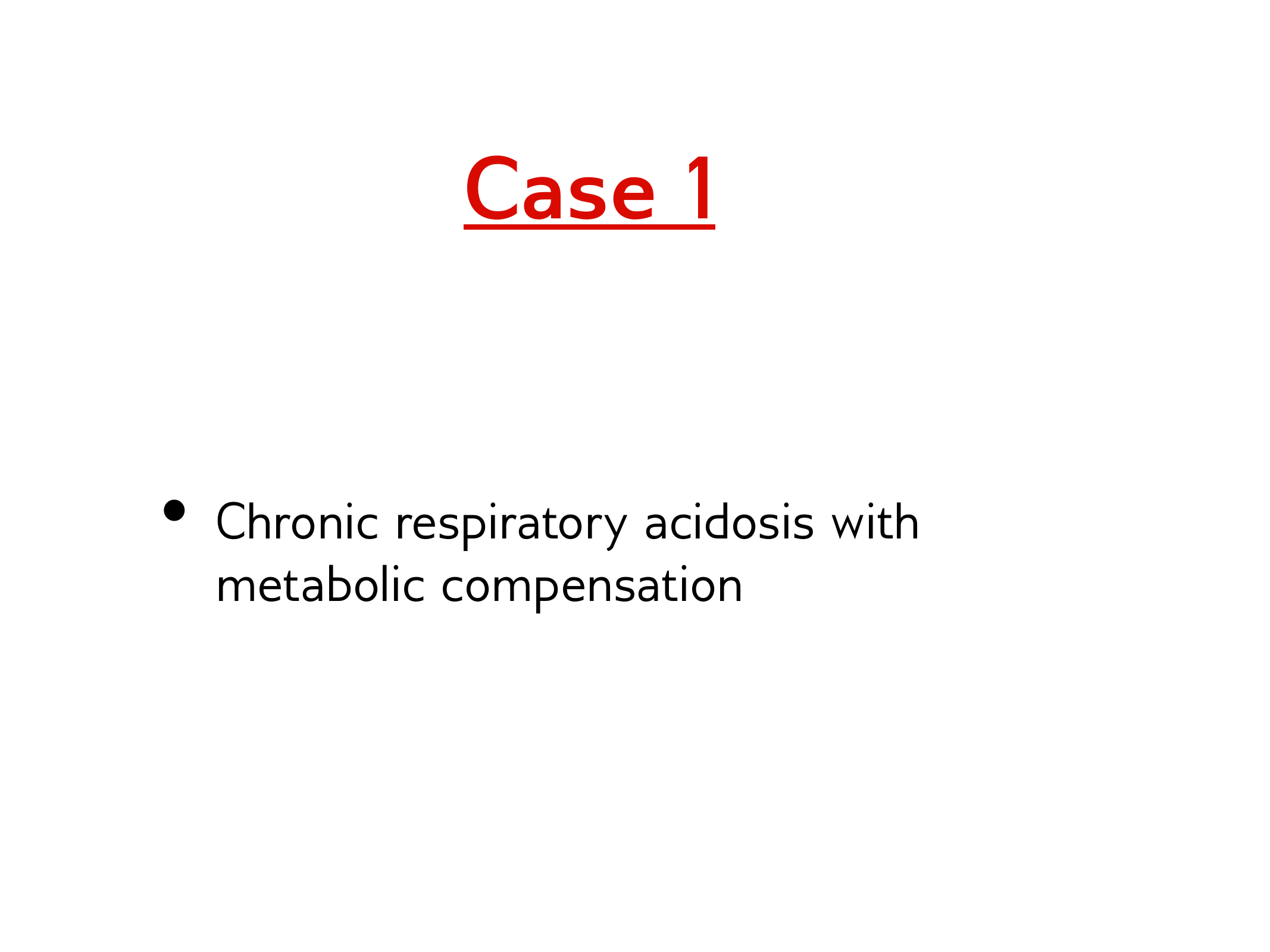

Case 1
Chronic respiratory acidosis with metabolic compensation